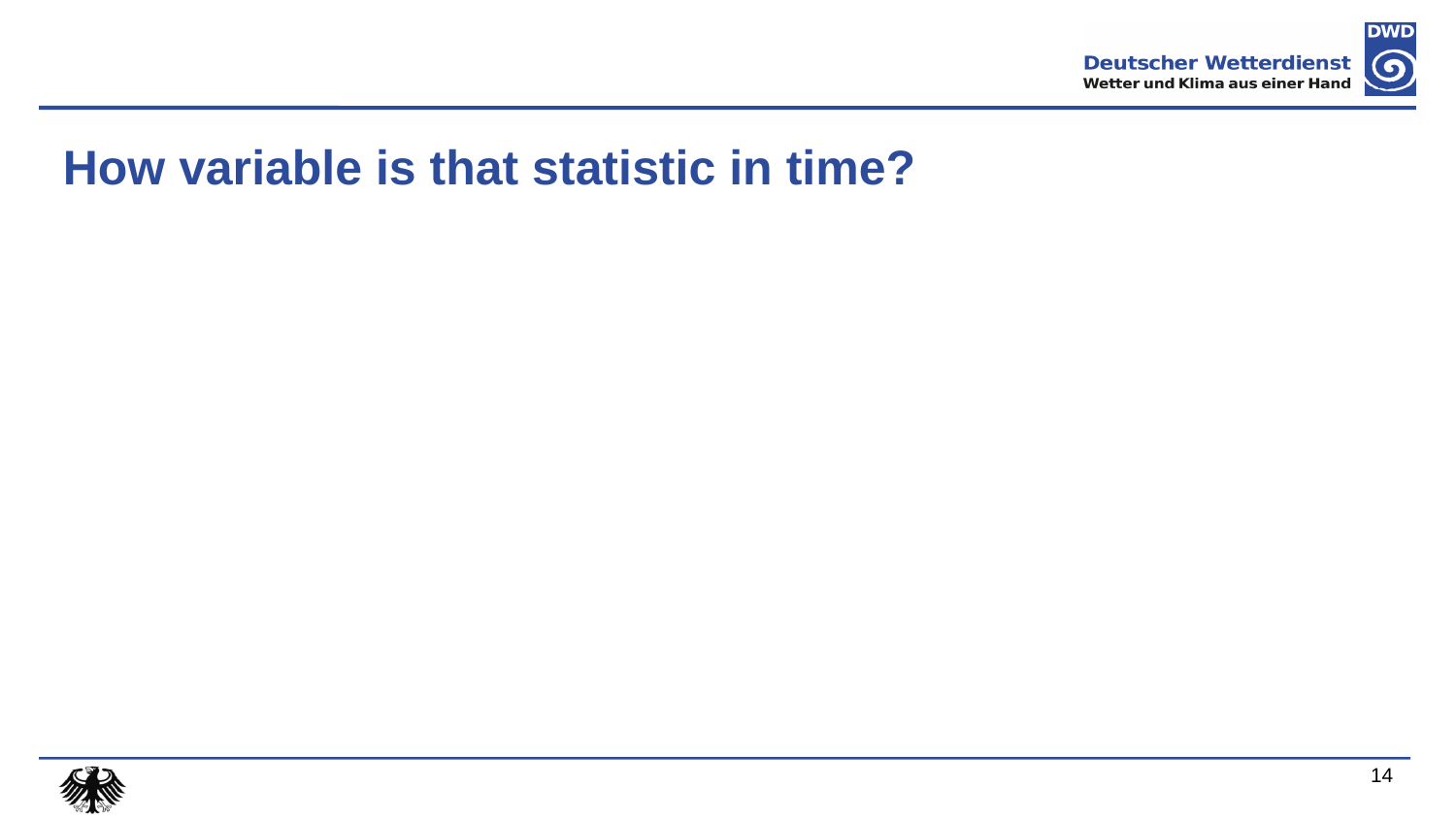

# How variable is that statistic in time?

14